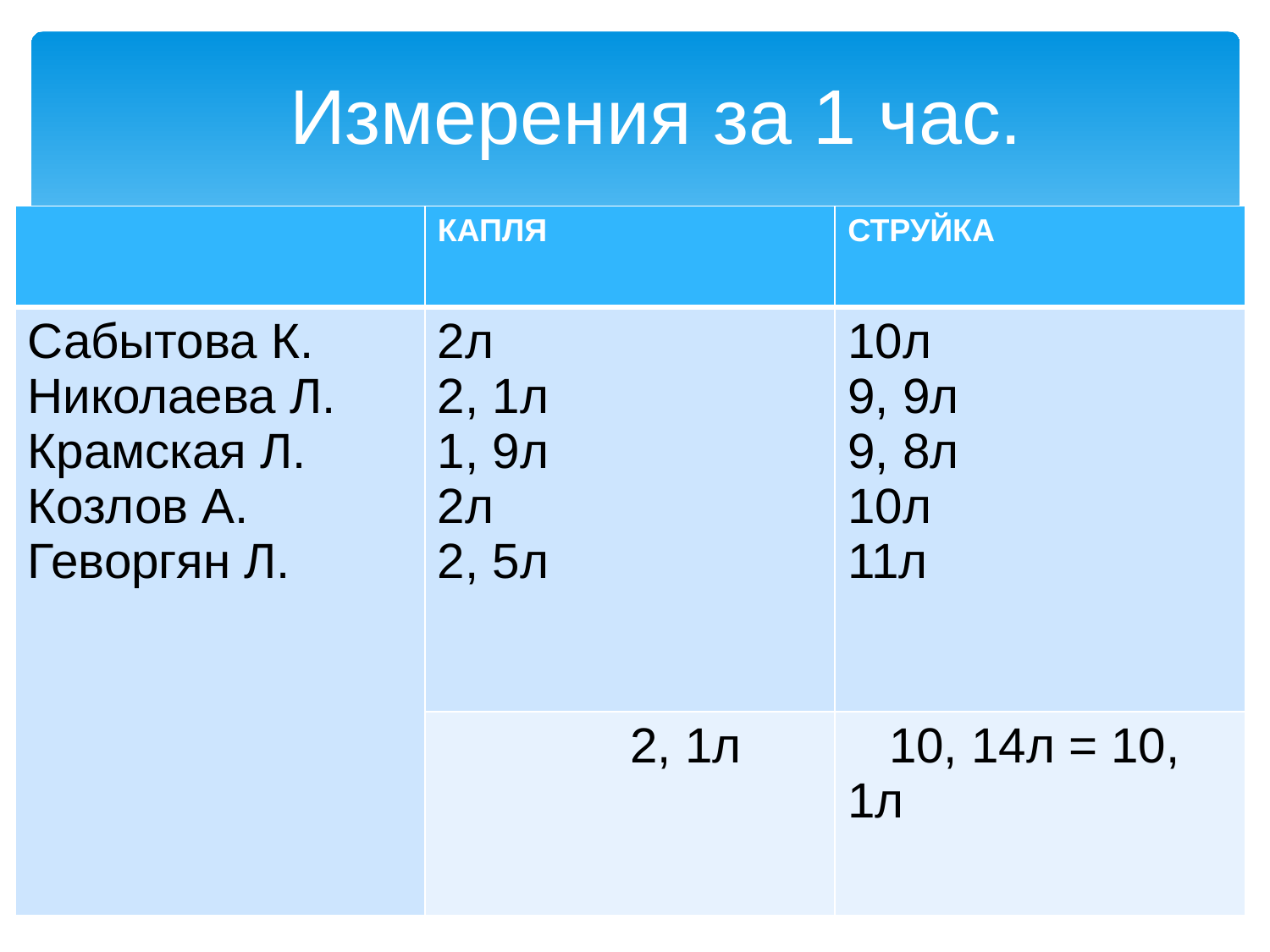

# Измерения за 1 час.
|  | КАПЛЯ | СТРУЙКА |
| --- | --- | --- |
| Сабытова К. Николаева Л. Крамская Л. Козлов А. Геворгян Л. | 2л 2, 1л 1, 9л 2л 2, 5л | 10л 9, 9л 9, 8л 10л 11л |
|  | 2, 1л | 10, 14л = 10, 1л |